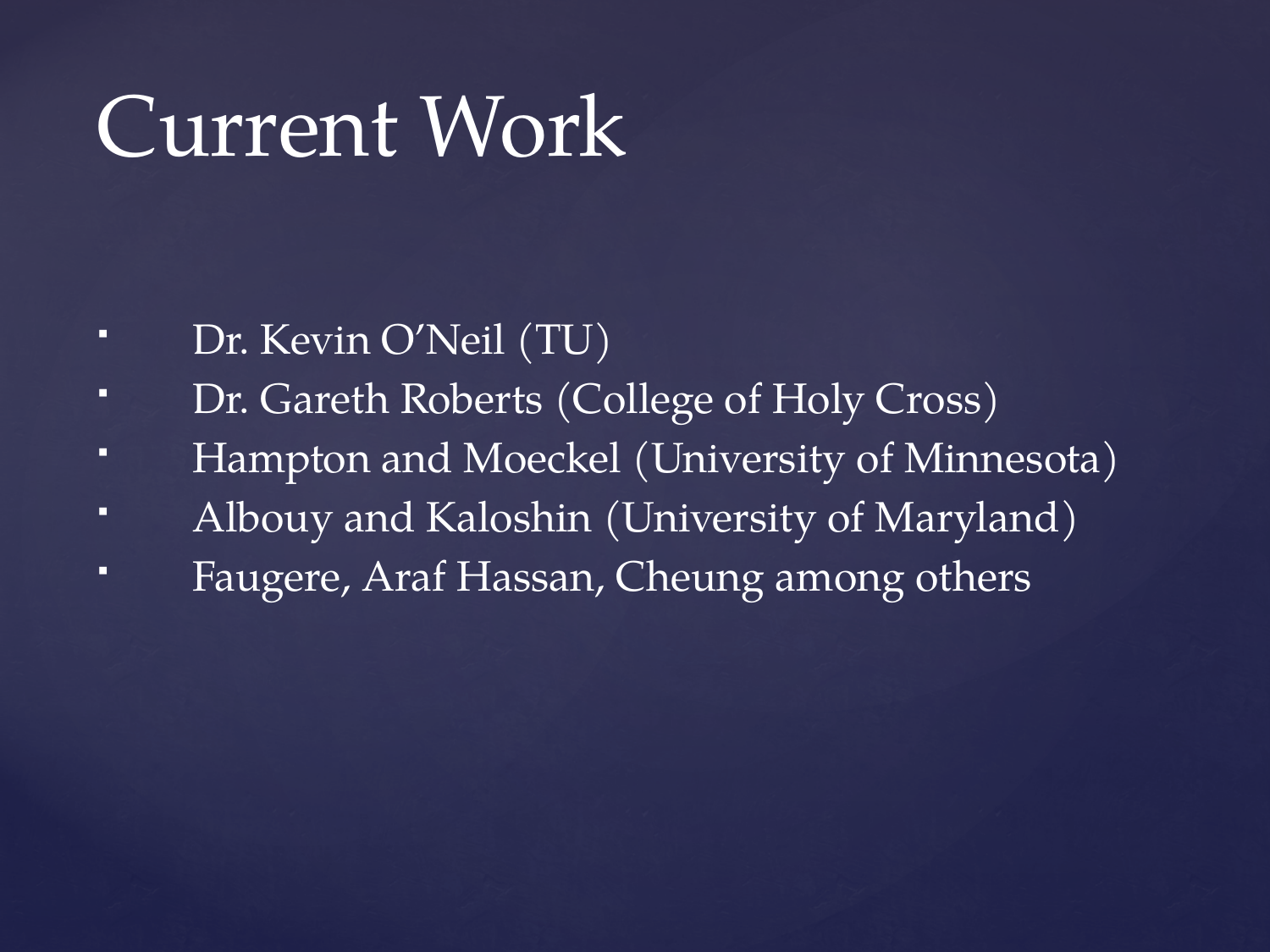

# Current Work

Dr. Kevin O’Neil (TU)
Dr. Gareth Roberts (College of Holy Cross)
Hampton and Moeckel (University of Minnesota)
Albouy and Kaloshin (University of Maryland)
Faugere, Araf Hassan, Cheung among others